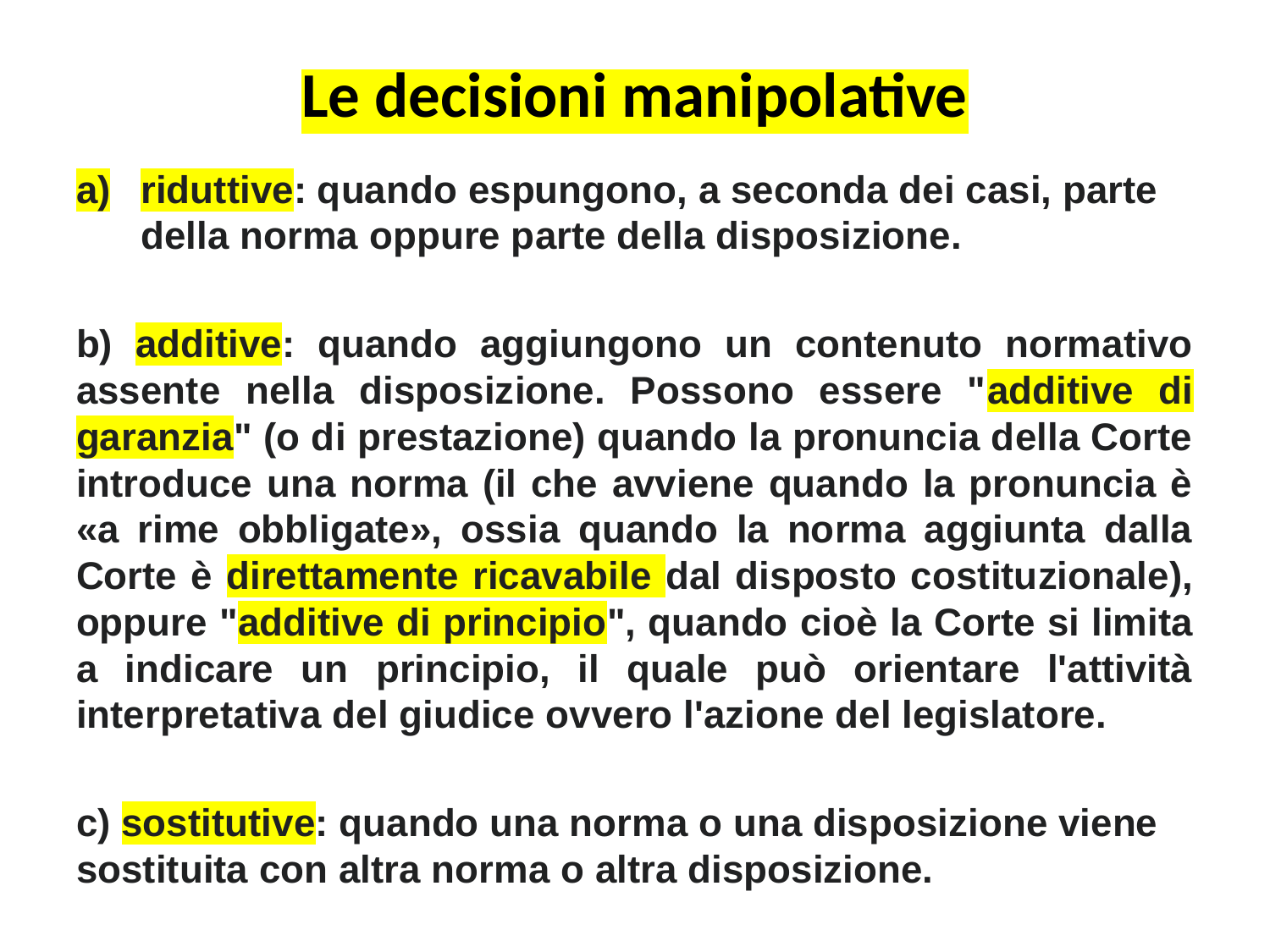

# Le decisioni manipolative

riduttive: quando espungono, a seconda dei casi, parte della norma oppure parte della disposizione.

b) additive: quando aggiungono un contenuto normativo assente nella disposizione. Possono essere "additive di garanzia" (o di prestazione) quando la pronuncia della Corte introduce una norma (il che avviene quando la pronuncia è «a rime obbligate», ossia quando la norma aggiunta dalla Corte è direttamente ricavabile dal disposto costituzionale), oppure "additive di principio", quando cioè la Corte si limita a indicare un principio, il quale può orientare l'attività interpretativa del giudice ovvero l'azione del legislatore.

c) sostitutive: quando una norma o una disposizione viene sostituita con altra norma o altra disposizione.